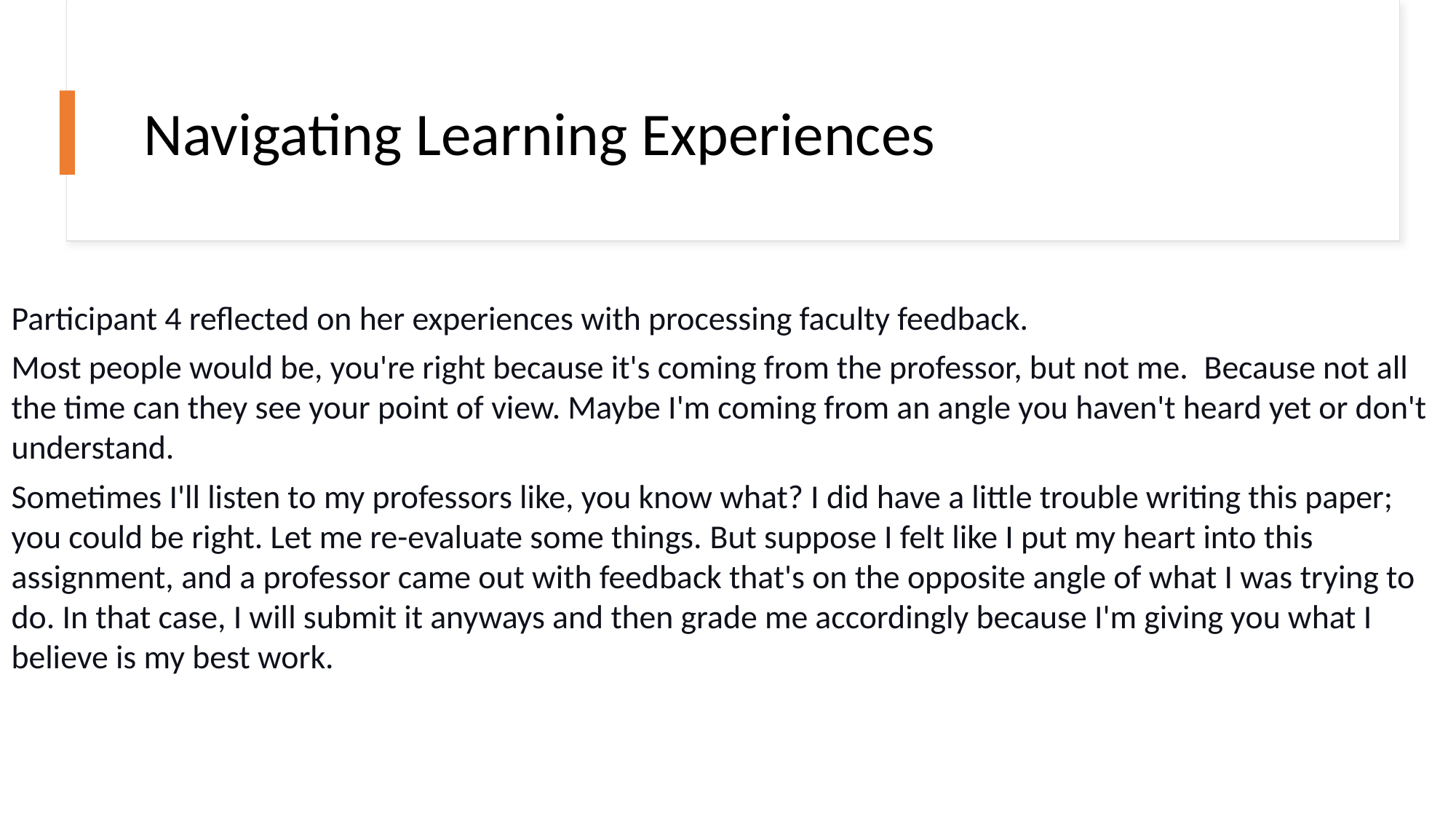

Navigating Learning Experiences

Participant 4 reflected on her experiences with processing faculty feedback.
Most people would be, you're right because it's coming from the professor, but not me.  Because not all the time can they see your point of view. Maybe I'm coming from an angle you haven't heard yet or don't understand.
Sometimes I'll listen to my professors like, you know what? I did have a little trouble writing this paper; you could be right. Let me re-evaluate some things. But suppose I felt like I put my heart into this assignment, and a professor came out with feedback that's on the opposite angle of what I was trying to do. In that case, I will submit it anyways and then grade me accordingly because I'm giving you what I believe is my best work.